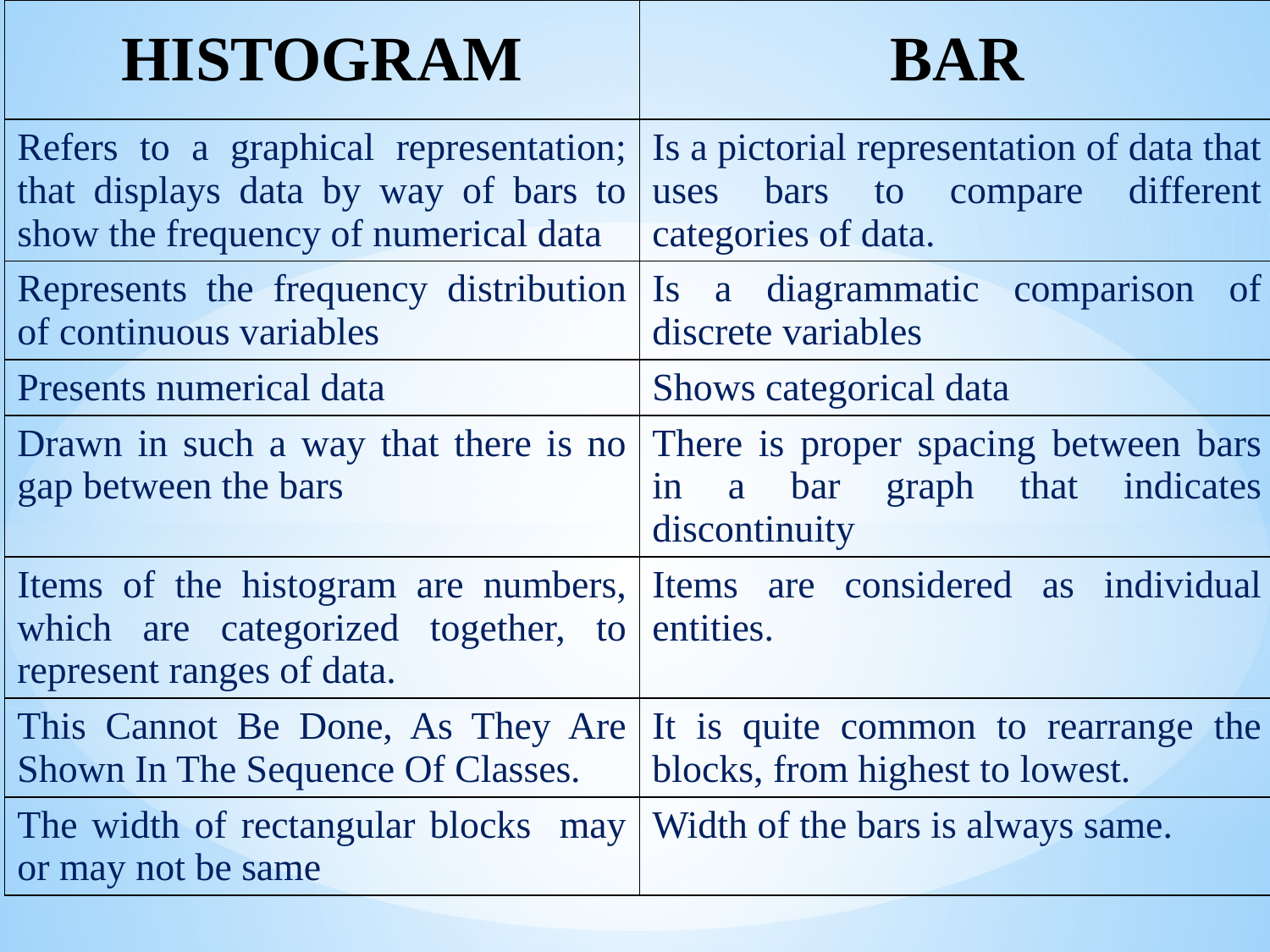

| HISTOGRAM | BAR |
| --- | --- |
| Refers to a graphical representation; that displays data by way of bars to show the frequency of numerical data | Is a pictorial representation of data that uses bars to compare different categories of data. |
| Represents the frequency distribution of continuous variables | Is a diagrammatic comparison of discrete variables |
| Presents numerical data | Shows categorical data |
| Drawn in such a way that there is no gap between the bars | There is proper spacing between bars in a bar graph that indicates discontinuity |
| Items of the histogram are numbers, which are categorized together, to represent ranges of data. | Items are considered as individual entities. |
| This Cannot Be Done, As They Are Shown In The Sequence Of Classes. | It is quite common to rearrange the blocks, from highest to lowest. |
| The width of rectangular blocks may or may not be same | Width of the bars is always same. |